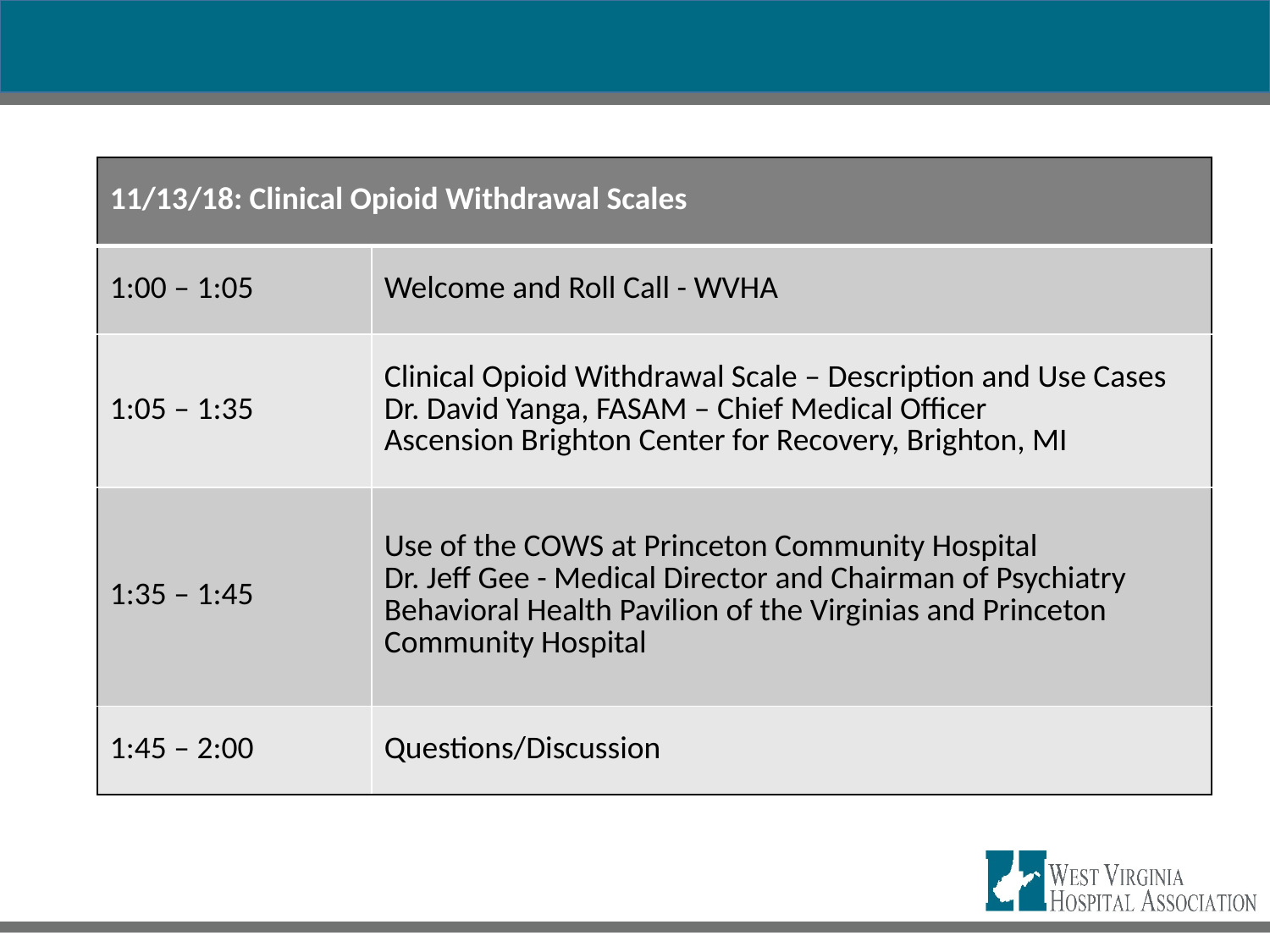

| 11/13/18: Clinical Opioid Withdrawal Scales |  |
| --- | --- |
| 1:00 – 1:05 | Welcome and Roll Call - WVHA |
| 1:05 – 1:35 | Clinical Opioid Withdrawal Scale – Description and Use Cases Dr. David Yanga, FASAM – Chief Medical Officer Ascension Brighton Center for Recovery, Brighton, MI |
| 1:35 – 1:45 | Use of the COWS at Princeton Community Hospital Dr. Jeff Gee - Medical Director and Chairman of Psychiatry Behavioral Health Pavilion of the Virginias and Princeton Community Hospital |
| 1:45 – 2:00 | Questions/Discussion |